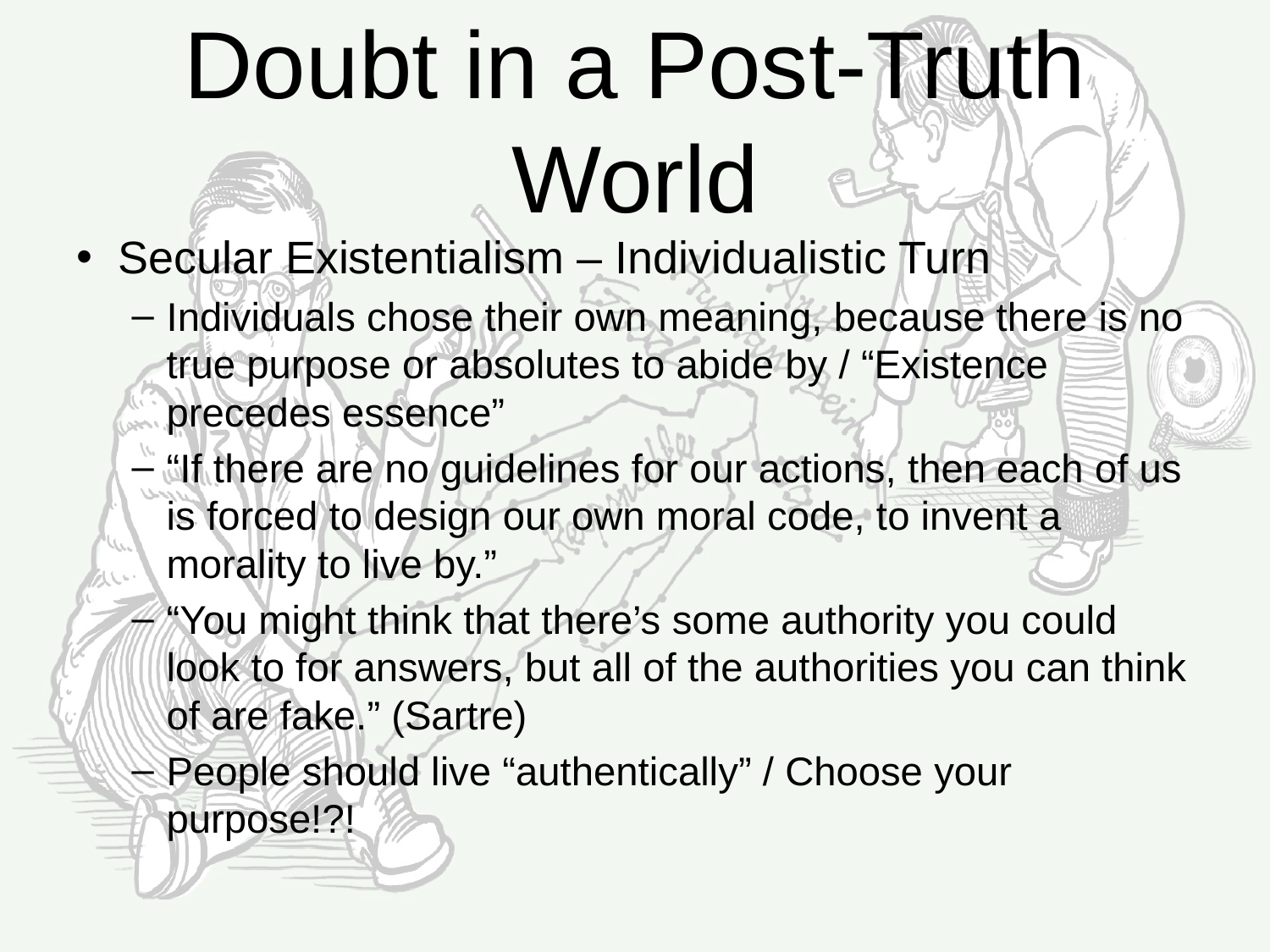

# Doubt in a Post-Truth World
Secular Existentialism – Individualistic Turn
Individuals chose their own meaning, because there is no true purpose or absolutes to abide by / “Existence precedes essence”
“If there are no guidelines for our actions, then each of us is forced to design our own moral code, to invent a morality to live by.”
“You might think that there’s some authority you could look to for answers, but all of the authorities you can think of are fake.” (Sartre)
People should live “authentically” / Choose your purpose!?!